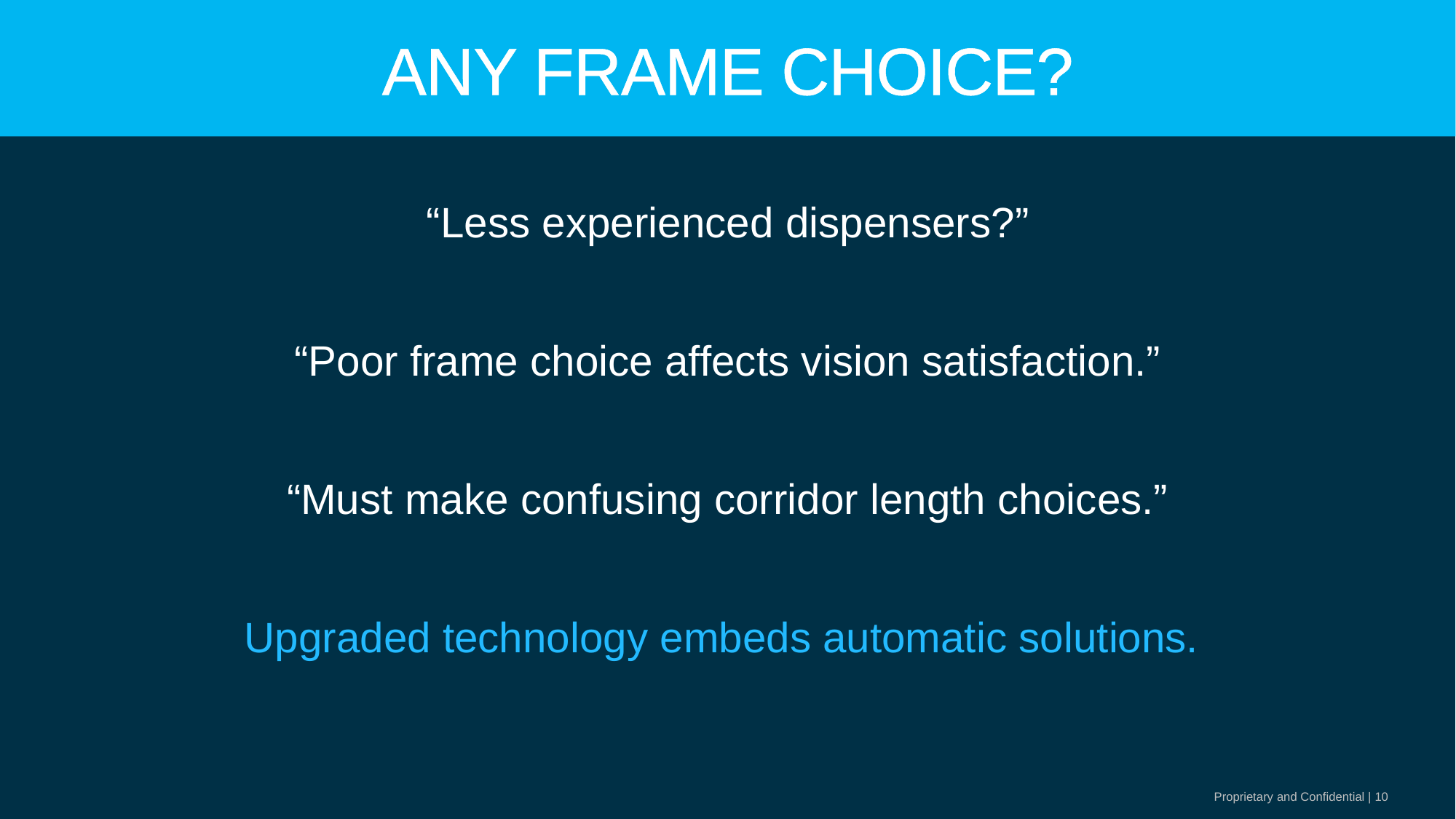

# Any frame choice?
“Less experienced dispensers?”

“Poor frame choice affects vision satisfaction.”

“Must make confusing corridor length choices.”

Upgraded technology embeds automatic solutions.